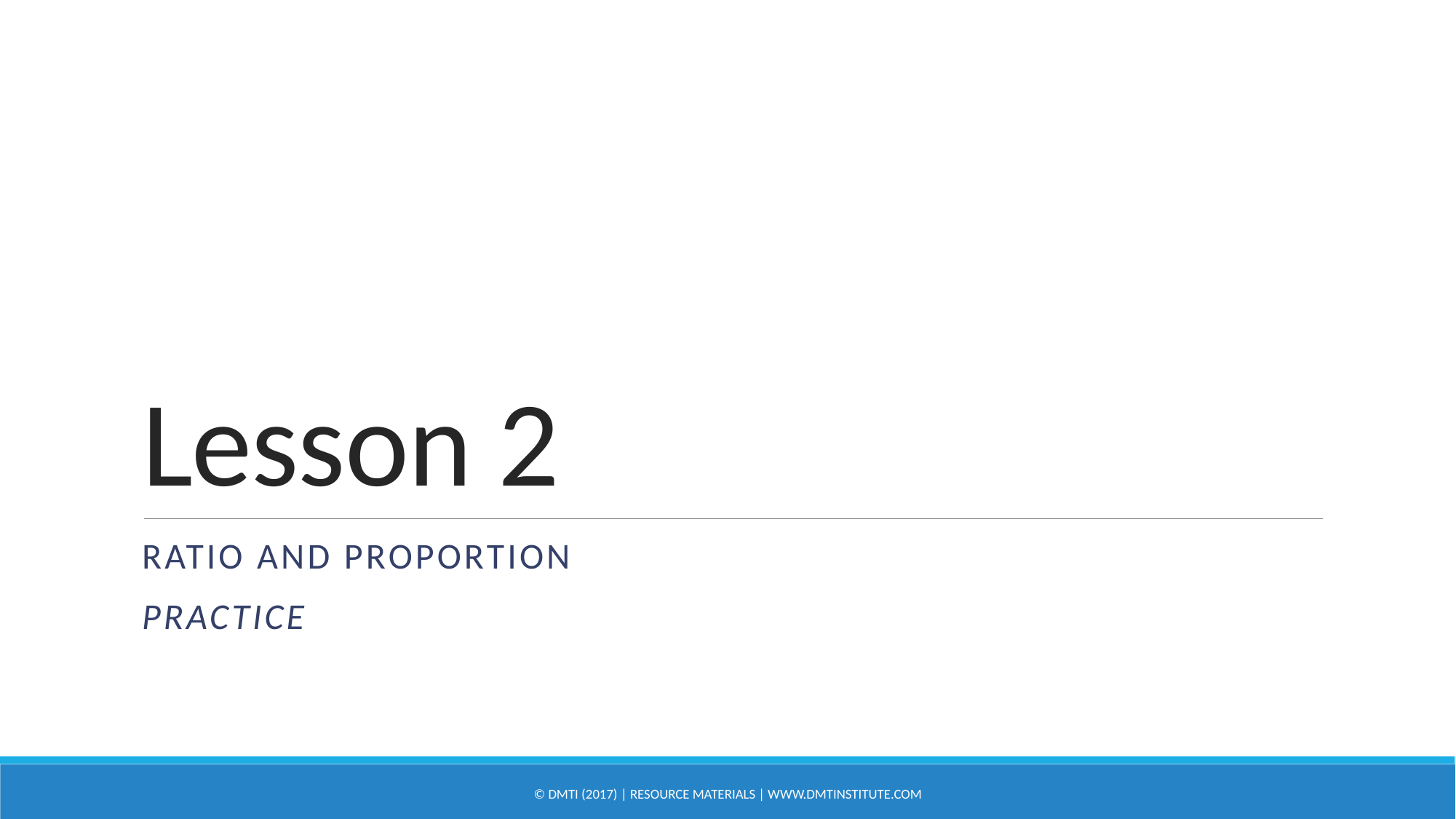

# Lesson 2
Ratio and Proportion
Practice
© DMTI (2017) | Resource Materials | www.dmtinstitute.com